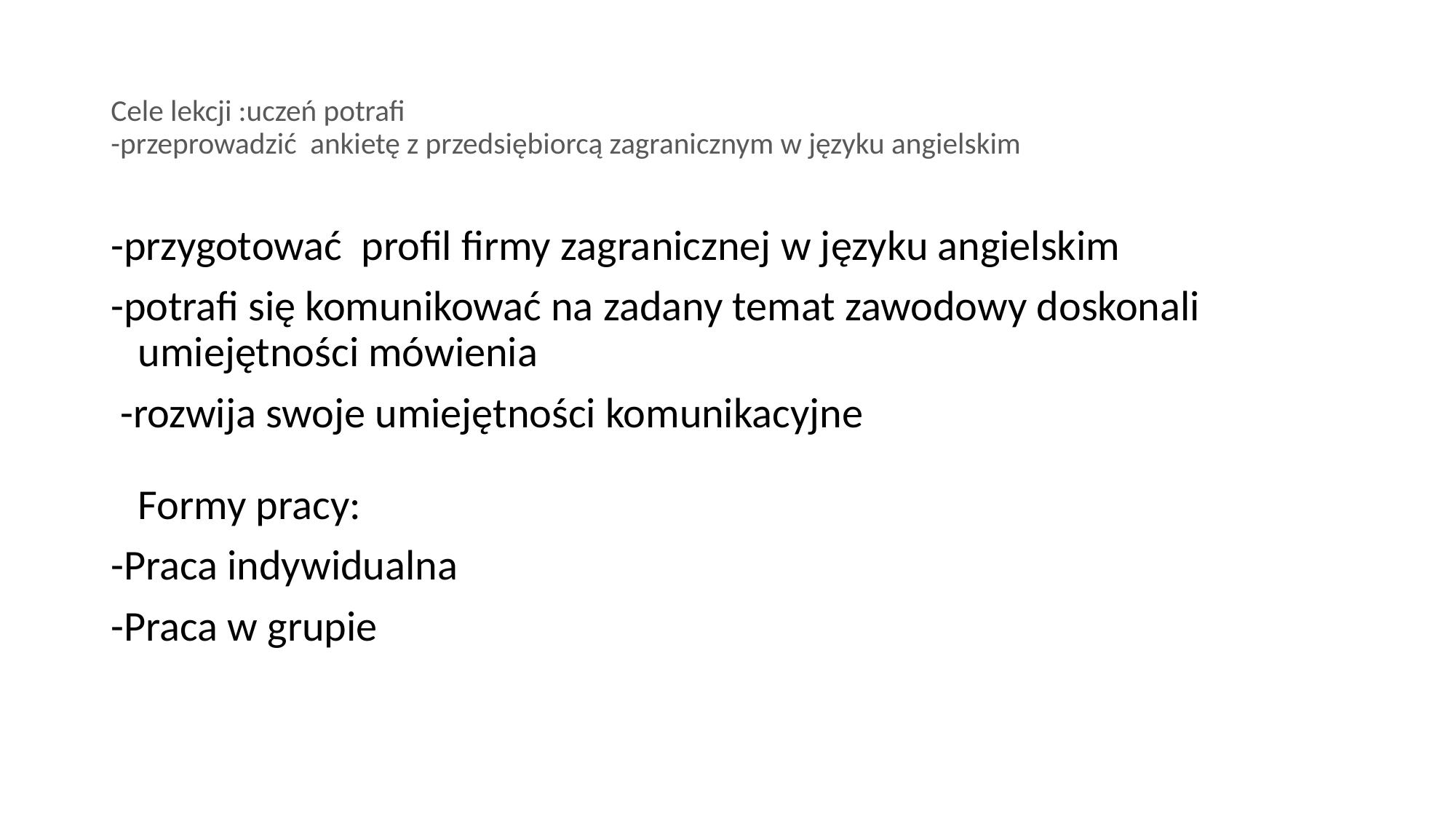

# Cele lekcji :uczeń potrafi -przeprowadzić  ankietę z przedsiębiorcą zagranicznym w języku angielskim
-przygotować  profil firmy zagranicznej w języku angielskim
-potrafi się komunikować na zadany temat zawodowy doskonali umiejętności mówienia
 -rozwija swoje umiejętności komunikacyjne
Formy pracy:
-Praca indywidualna
-Praca w grupie